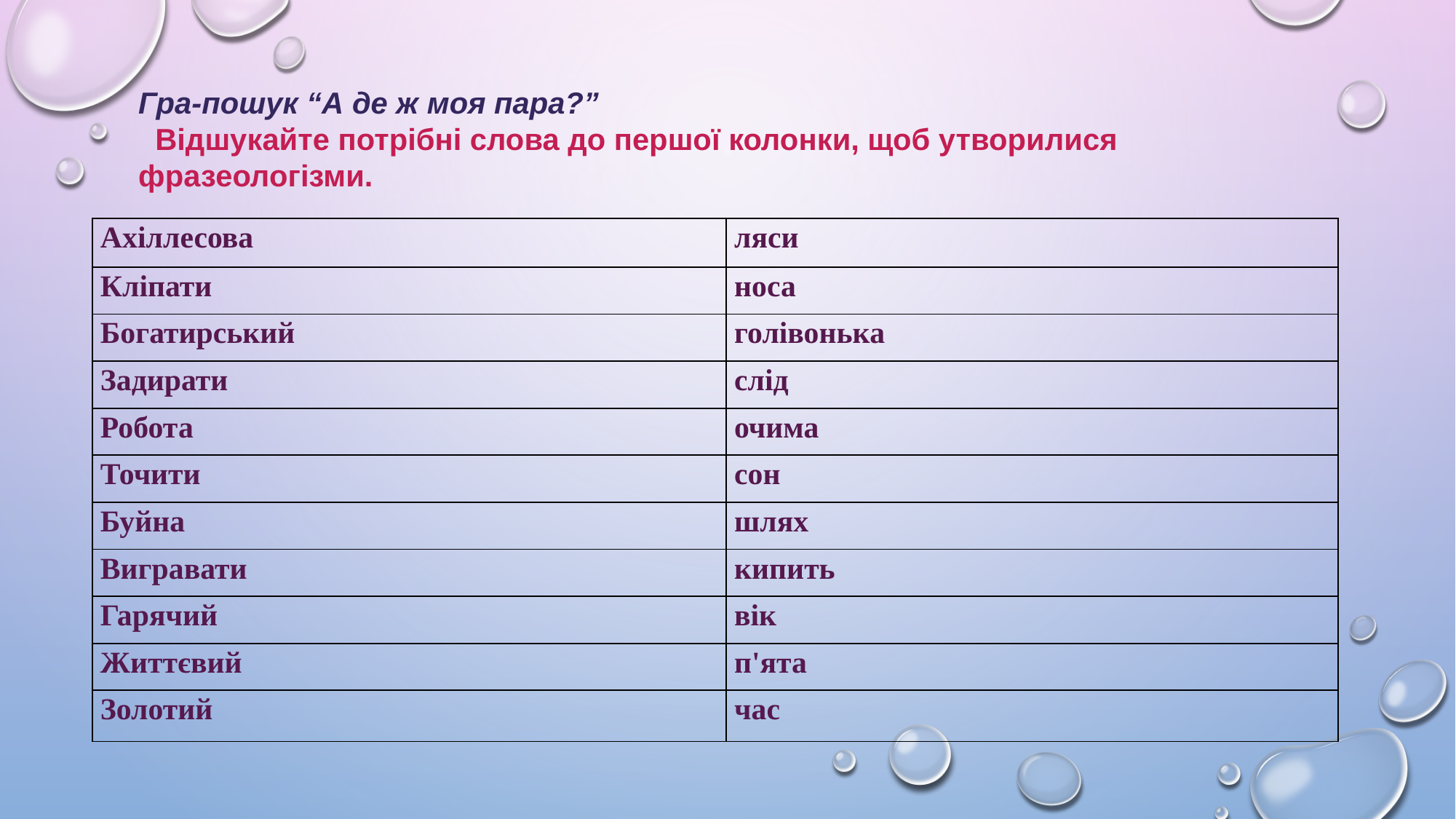

Гра-пошук “А де ж моя пара?”
  Відшукайте потрібні слова до першої колонки, щоб утворилися фразеологізми.
| Ахіллесова | ляси |
| --- | --- |
| Кліпати | носа |
| Богатирський | голівонька |
| Задирати | слід |
| Робота | очима |
| Точити | сон |
| Буйна | шлях |
| Вигравати | кипить |
| Гарячий | вік |
| Життєвий | п'ята |
| Золотий | час |